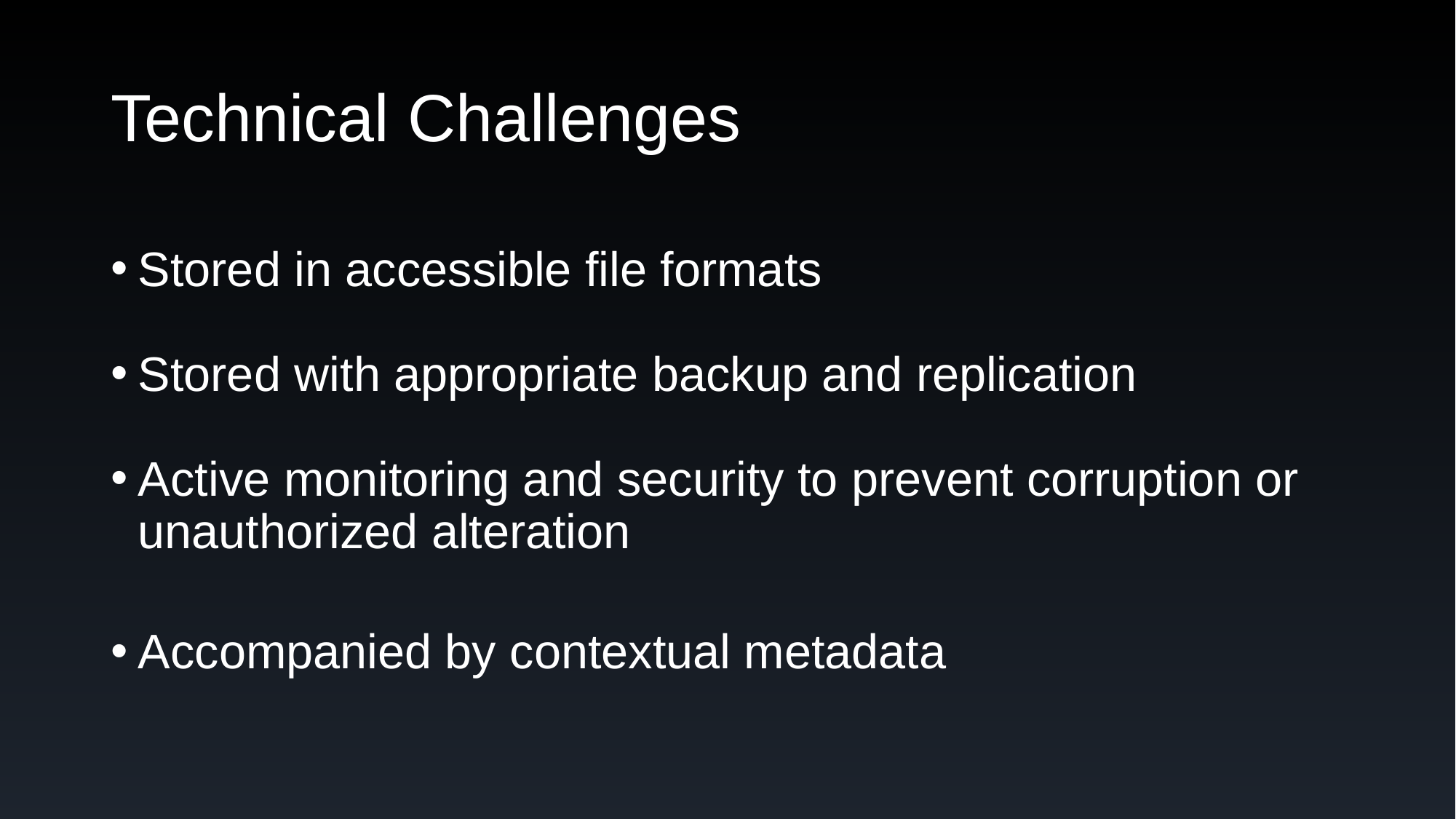

# Technical Challenges
Stored in accessible file formats

Stored with appropriate backup and replication
Active monitoring and security to prevent corruption or unauthorized alteration

Accompanied by contextual metadata